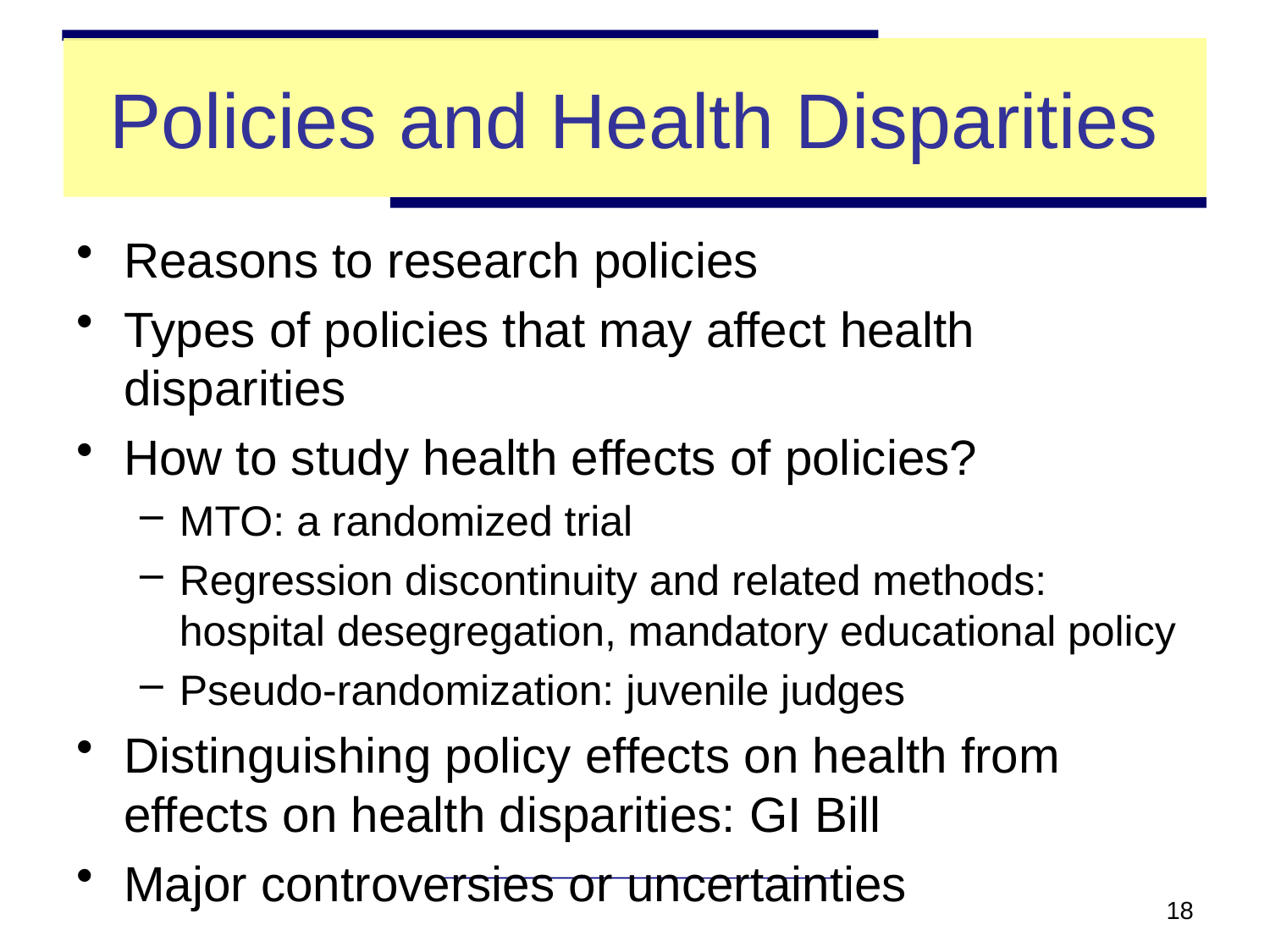

# Policies and Health Disparities
Reasons to research policies
Types of policies that may affect health disparities
How to study health effects of policies?
MTO: a randomized trial
Regression discontinuity and related methods: hospital desegregation, mandatory educational policy
Pseudo-randomization: juvenile judges
Distinguishing policy effects on health from effects on health disparities: GI Bill
Major controversies or uncertainties
18